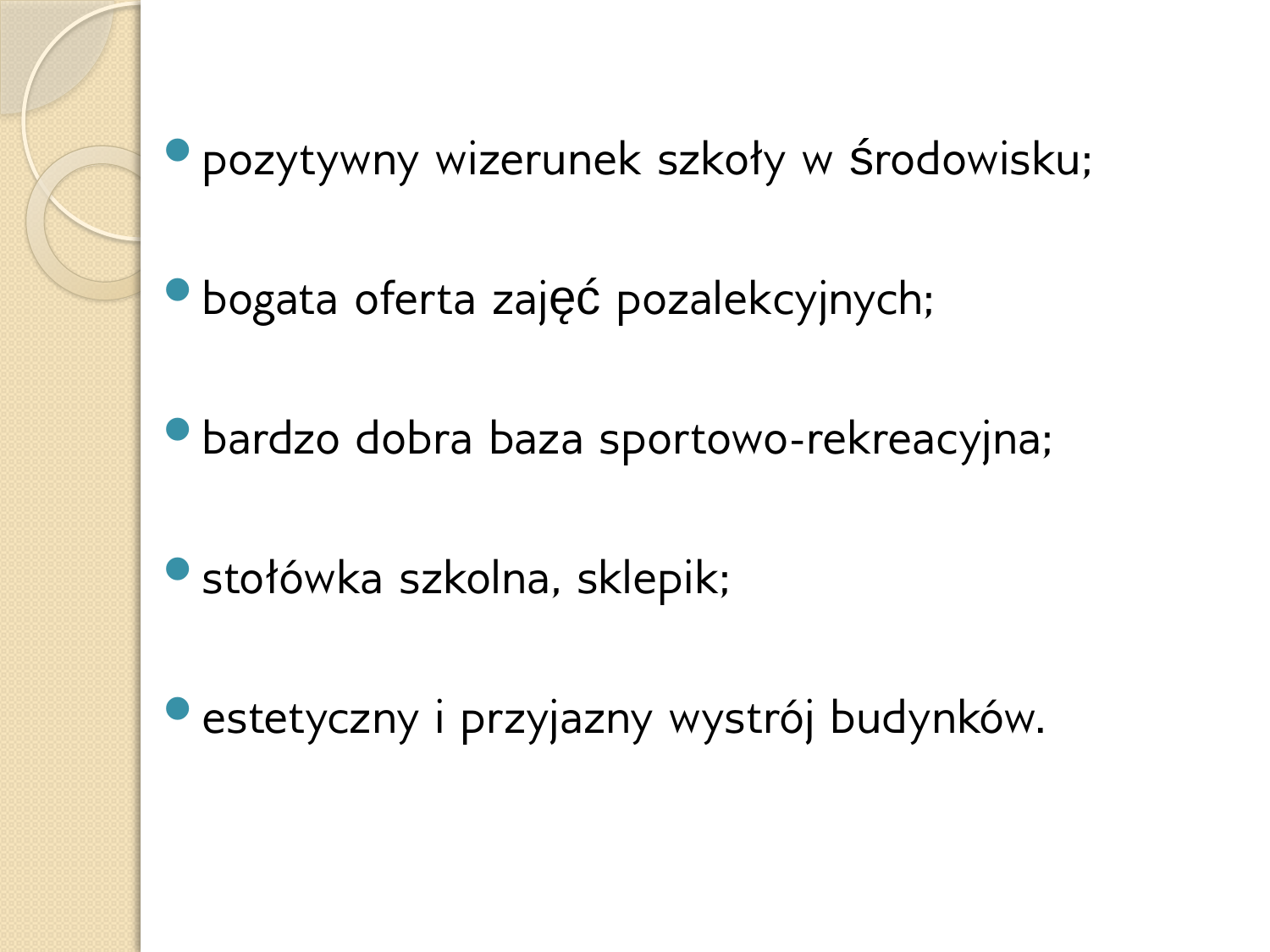

#
pozytywny wizerunek szkoły w środowisku;

bogata oferta zajęć pozalekcyjnych;

bardzo dobra baza sportowo-rekreacyjna;

stołówka szkolna, sklepik;

estetyczny i przyjazny wystrój budynków.